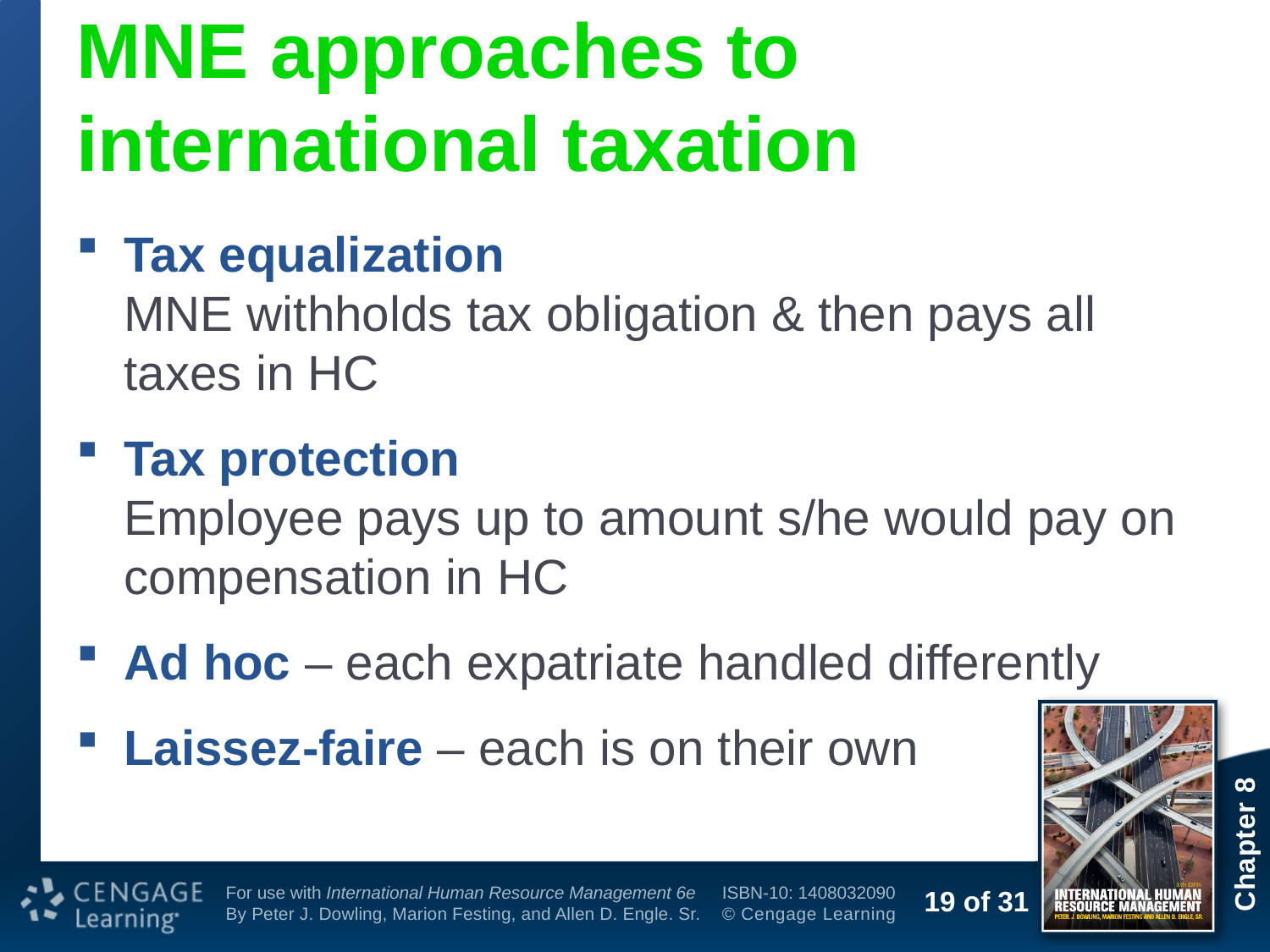

# MNE approaches to international taxation
Tax equalization
MNE withholds tax obligation & then pays all taxes in HC
Tax protection
Employee pays up to amount s/he would pay on compensation in HC
Ad hoc – each expatriate handled differently
Laissez-faire – each is on their own